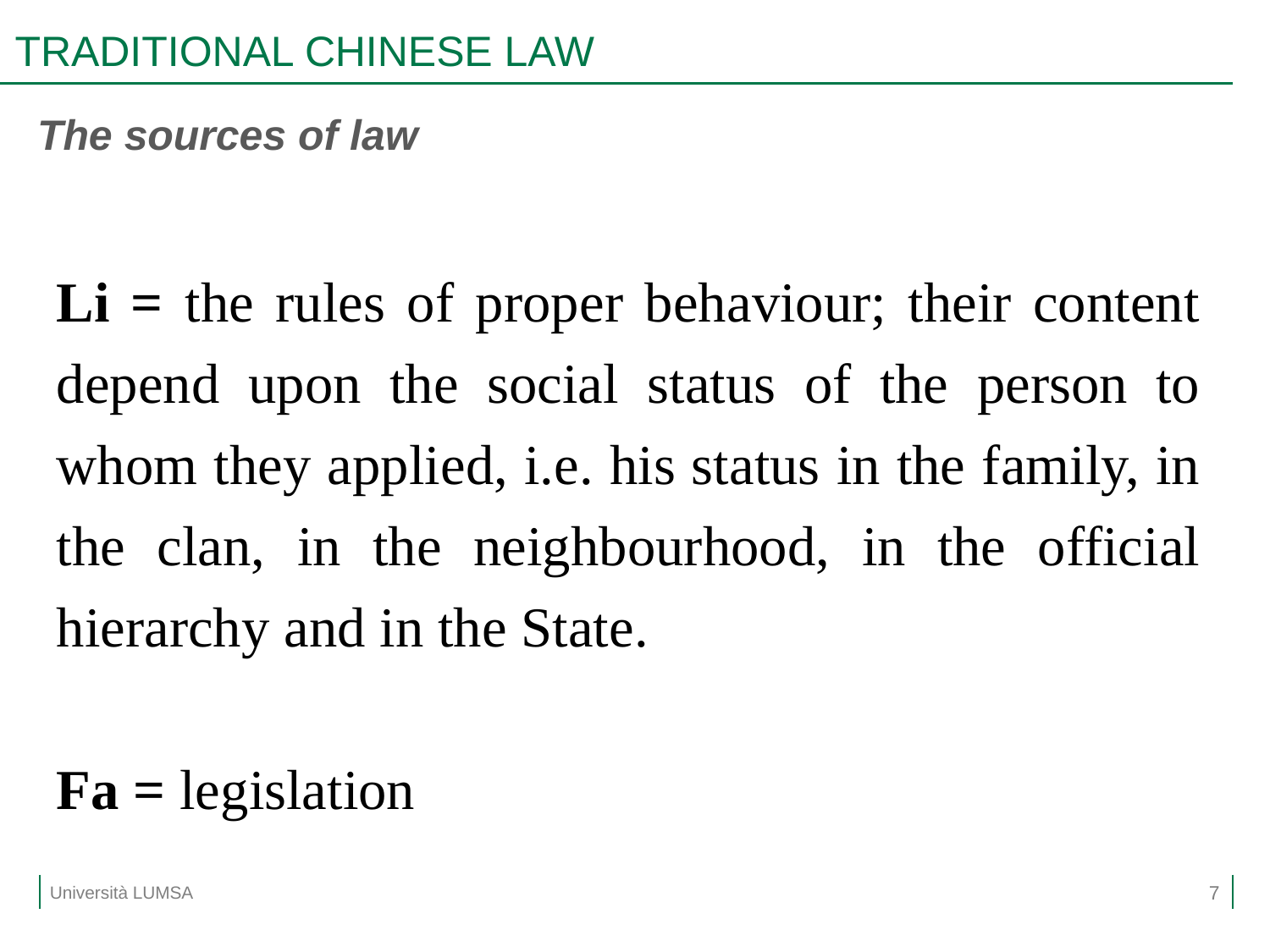

# TRADITIONAL CHINESE LAW
The sources of law

Li = the rules of proper behaviour; their content depend upon the social status of the person to whom they applied, i.e. his status in the family, in the clan, in the neighbourhood, in the official hierarchy and in the State.

Fa = legislation
7